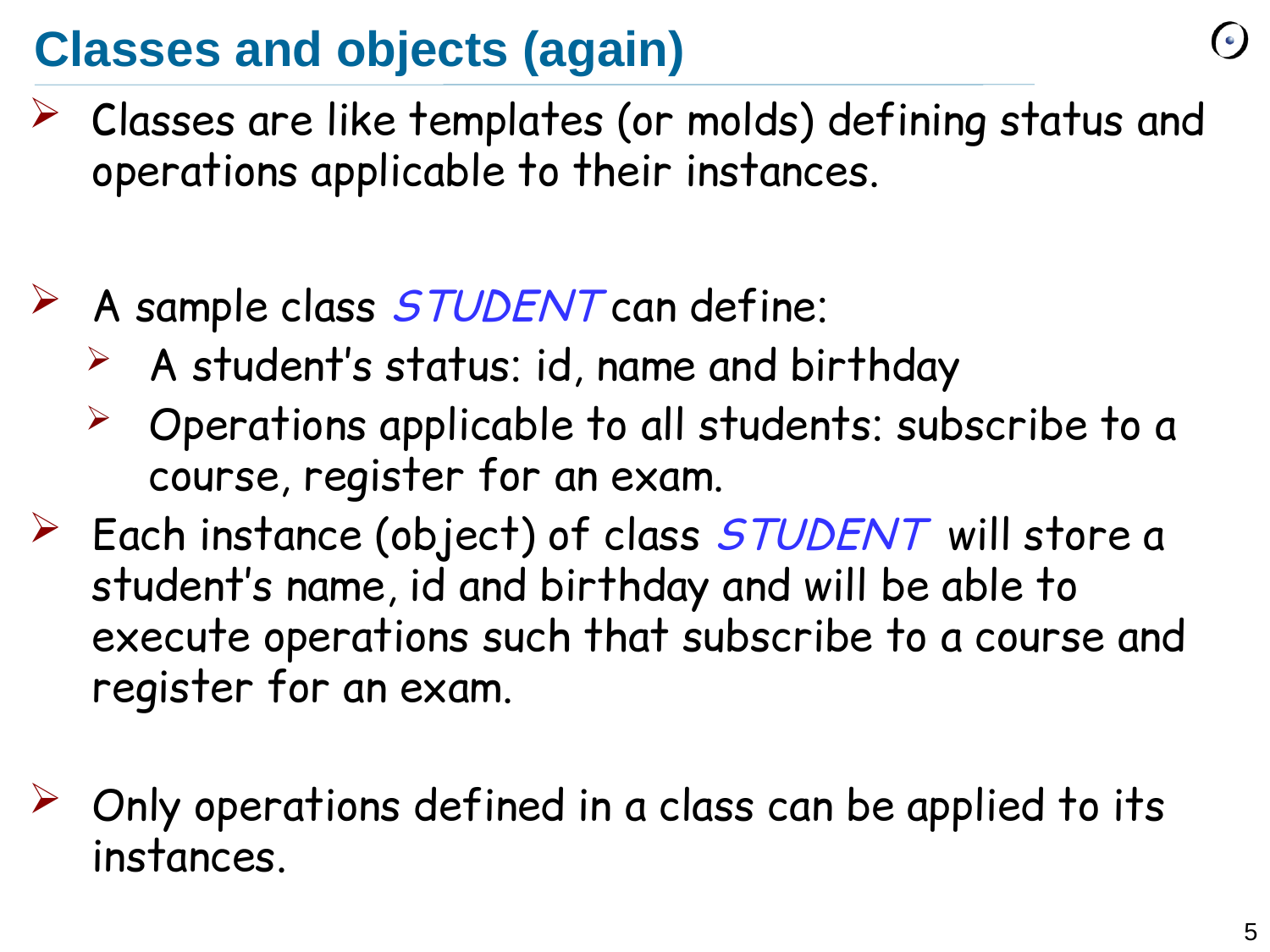

# Classes and objects (again)
Classes are like templates (or molds) defining status and operations applicable to their instances.

A sample class STUDENT can define:
A student’s status: id, name and birthday
Operations applicable to all students: subscribe to a course, register for an exam.
Each instance (object) of class STUDENT  will store a student’s name, id and birthday and will be able to execute operations such that subscribe to a course and register for an exam.

Only operations defined in a class can be applied to its instances.